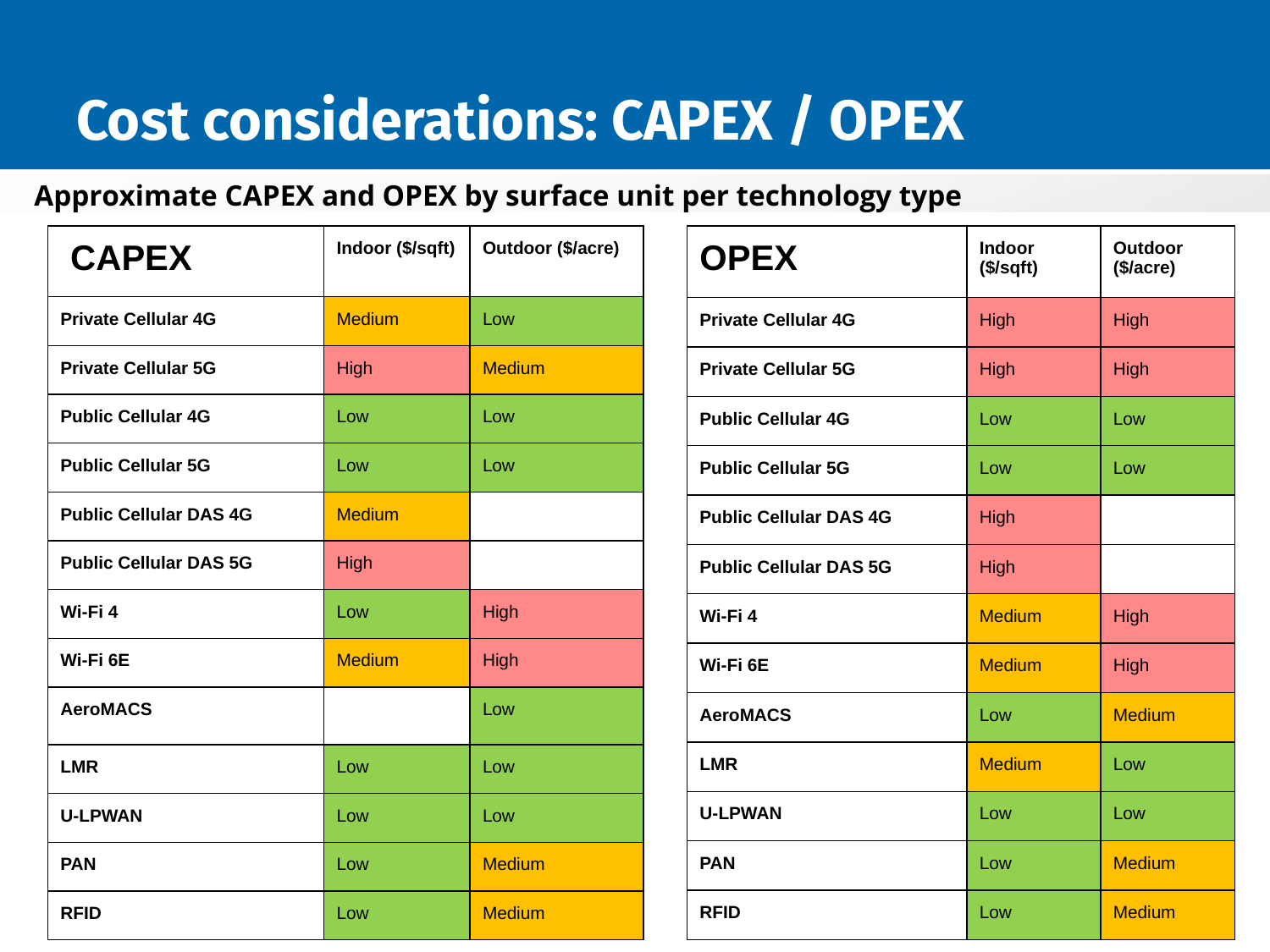

# Cost considerations: CAPEX / OPEX
Approximate CAPEX and OPEX by surface unit per technology type

| CAPEX | Indoor ($/sqft) | Outdoor ($/acre) |
| --- | --- | --- |
| Private Cellular 4G | Medium | Low |
| Private Cellular 5G | High | Medium |
| Public Cellular 4G | Low | Low |
| Public Cellular 5G | Low | Low |
| Public Cellular DAS 4G | Medium |  |
| Public Cellular DAS 5G | High |  |
| Wi-Fi 4 | Low | High |
| Wi-Fi 6E | Medium | High |
| AeroMACS |  | Low |
| LMR | Low | Low |
| U-LPWAN | Low | Low |
| PAN | Low | Medium |
| RFID | Low | Medium |
| OPEX | Indoor ($/sqft) | Outdoor ($/acre) |
| --- | --- | --- |
| Private Cellular 4G | High | High |
| Private Cellular 5G | High | High |
| Public Cellular 4G | Low | Low |
| Public Cellular 5G | Low | Low |
| Public Cellular DAS 4G | High |  |
| Public Cellular DAS 5G | High |  |
| Wi-Fi 4 | Medium | High |
| Wi-Fi 6E | Medium | High |
| AeroMACS | Low | Medium |
| LMR | Medium | Low |
| U-LPWAN | Low | Low |
| PAN | Low | Medium |
| RFID | Low | Medium |